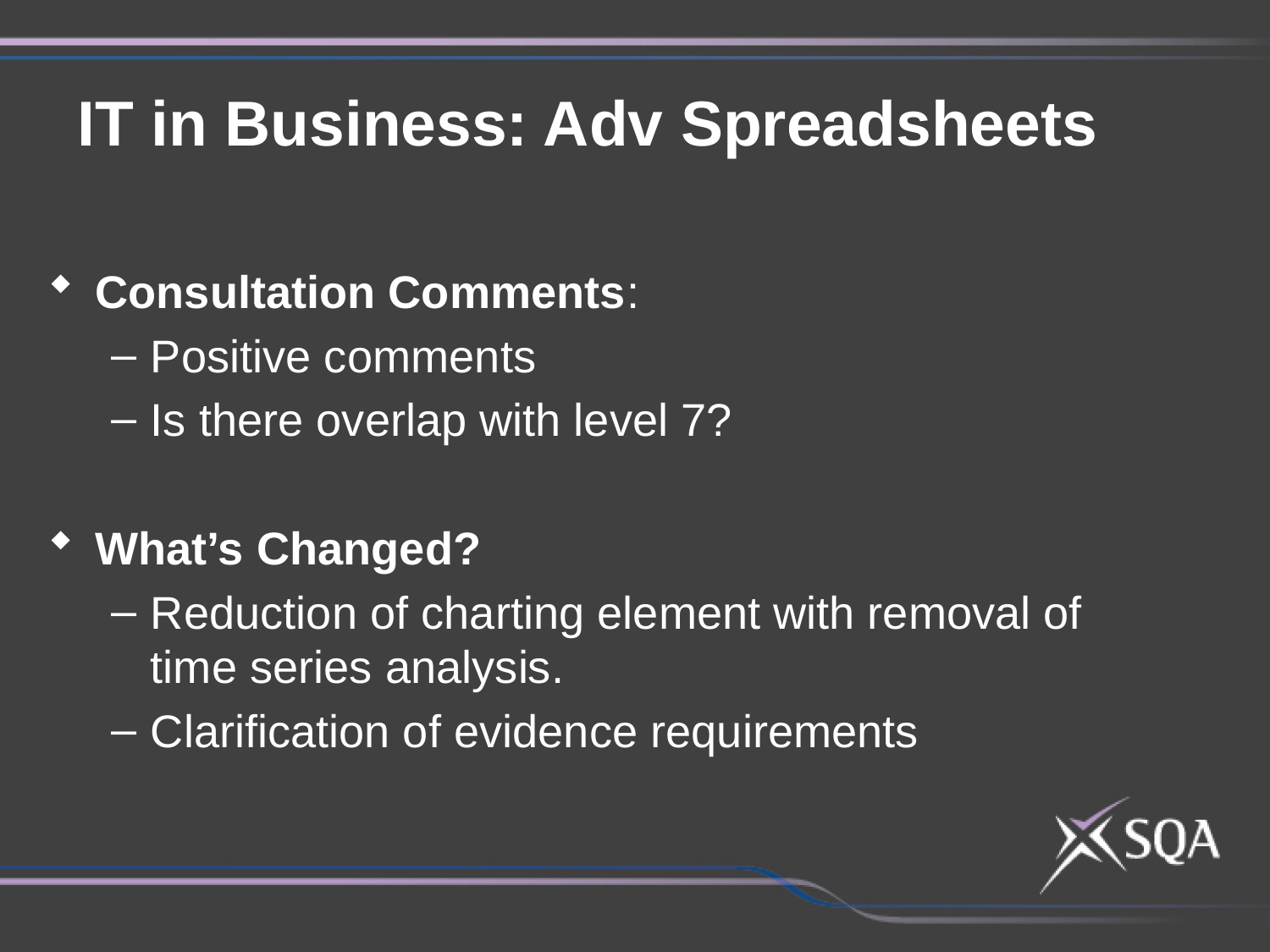

IT in Business: Adv Spreadsheets
Consultation Comments:
Positive comments
Is there overlap with level 7?

What’s Changed?
Reduction of charting element with removal of time series analysis.
Clarification of evidence requirements